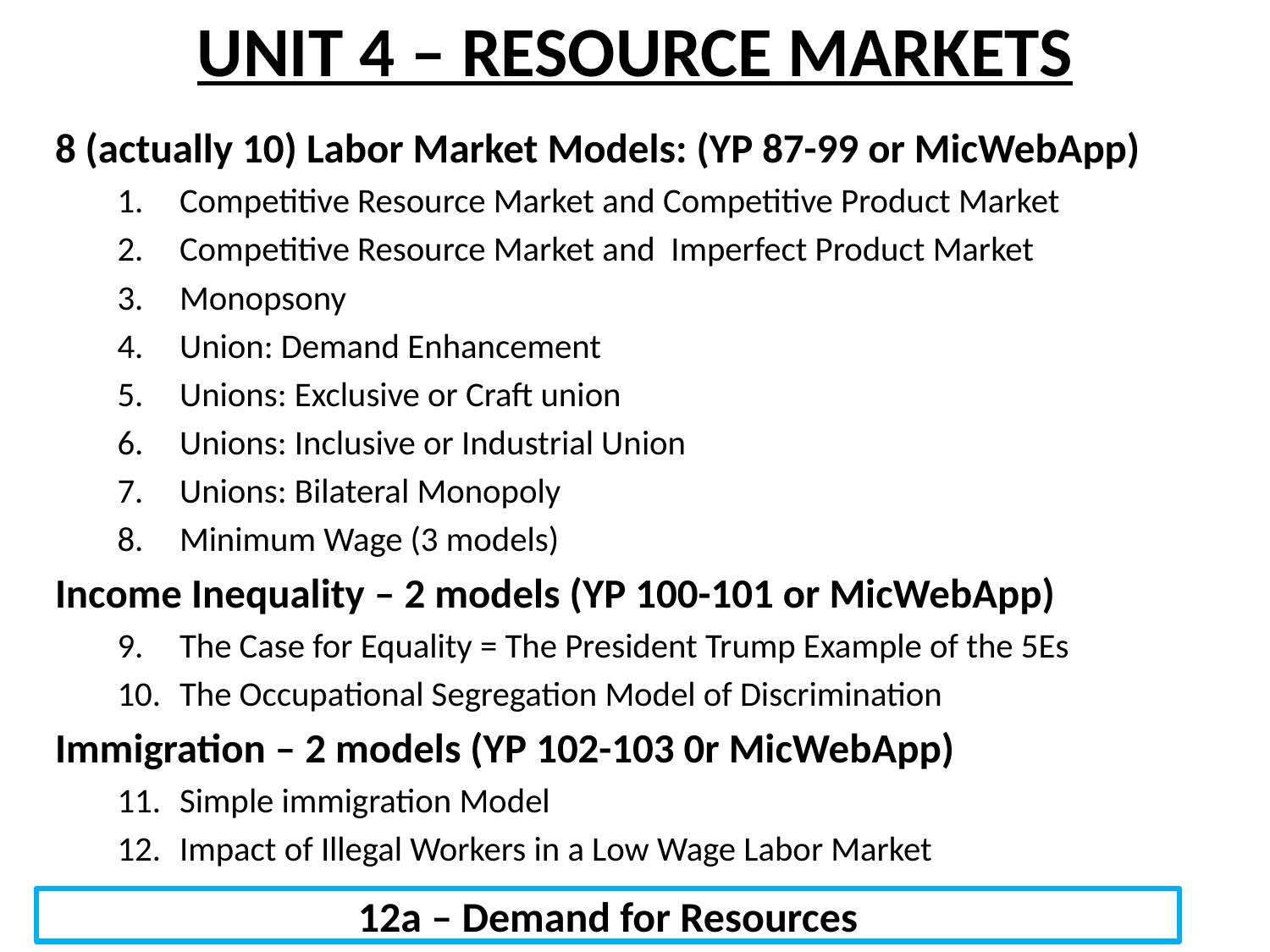

UNIT 4 – RESOURCE MARKETS
8 (actually 10) Labor Market Models: (YP 87-99 or MicWebApp)
Competitive Resource Market and Competitive Product Market
Competitive Resource Market and  Imperfect Product Market
Monopsony
Union: Demand Enhancement
Unions: Exclusive or Craft union
Unions: Inclusive or Industrial Union
Unions: Bilateral Monopoly
Minimum Wage (3 models)
Income Inequality – 2 models (YP 100-101 or MicWebApp)
The Case for Equality = The President Trump Example of the 5Es
The Occupational Segregation Model of Discrimination
Immigration – 2 models (YP 102-103 0r MicWebApp)
Simple immigration Model
Impact of Illegal Workers in a Low Wage Labor Market
# 12a – Demand for Resources